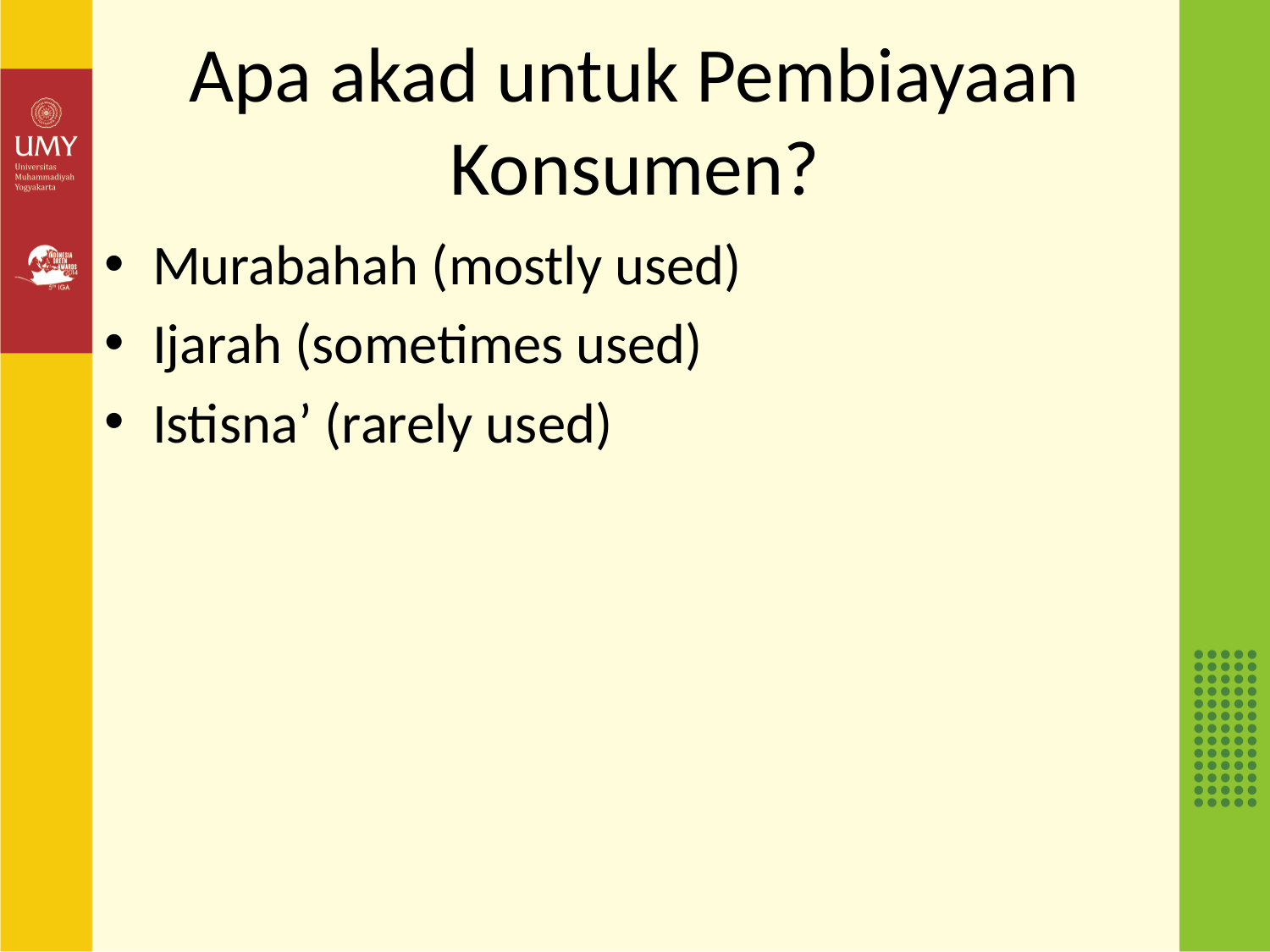

# Apa akad untuk Pembiayaan Konsumen?
Murabahah (mostly used)
Ijarah (sometimes used)
Istisna’ (rarely used)